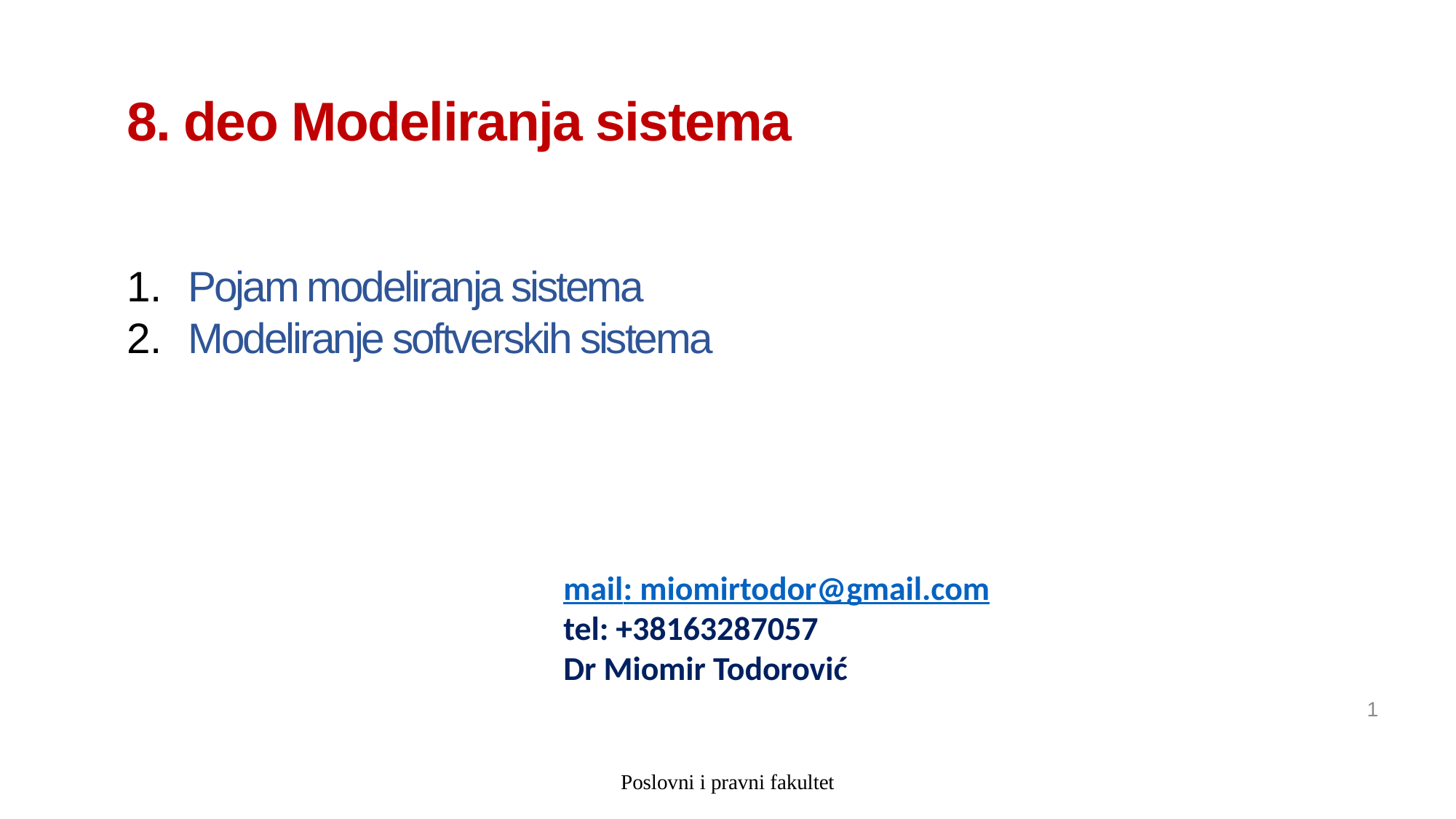

8. deo Modeliranja sistema
Pojam modeliranja sistema
Modeliranje softverskih sistema

mail: miomirtodor@gmail.com
tel: +38163287057
Dr Miomir Todorović

1
Poslovni i pravni fakultet